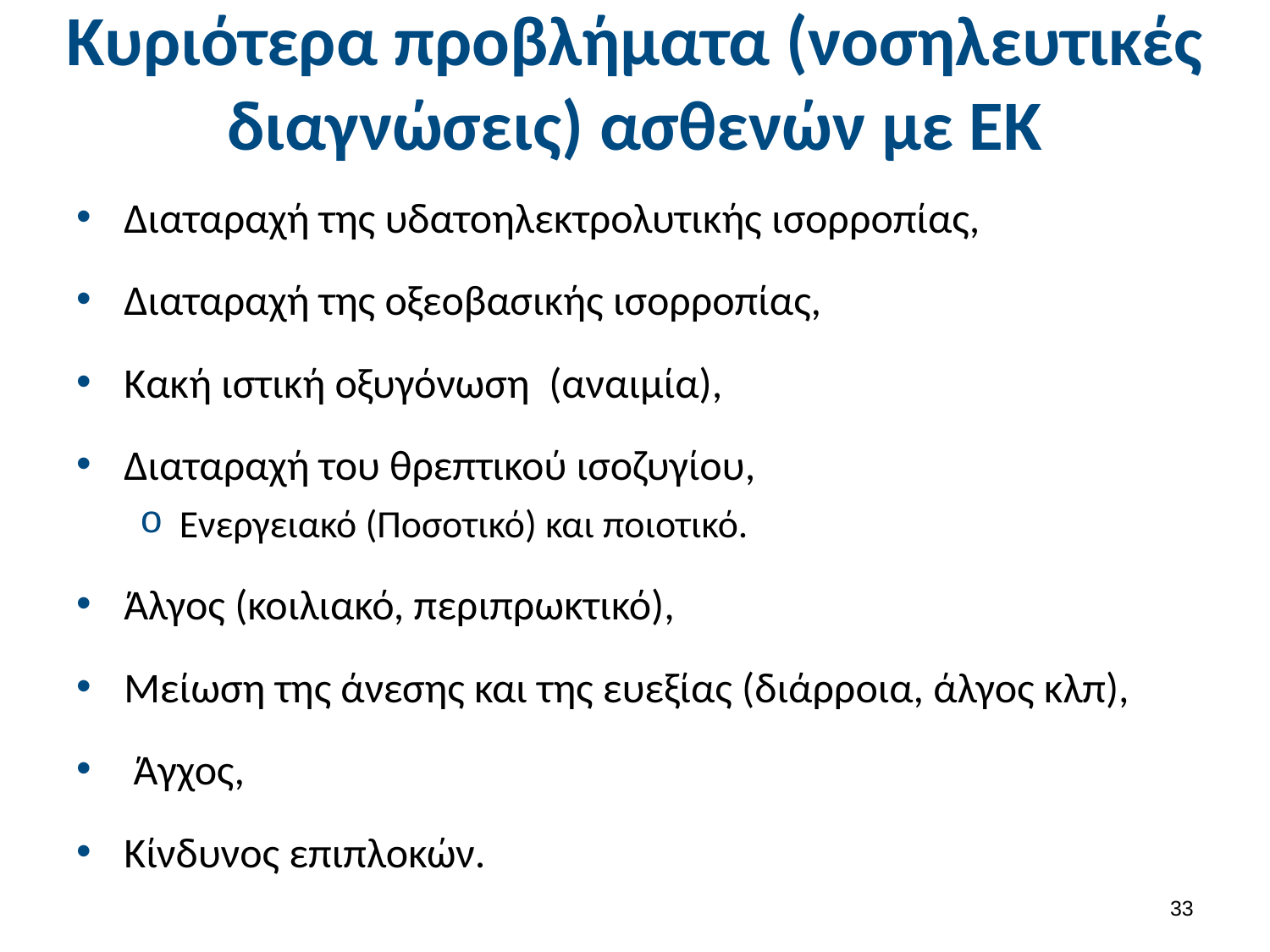

# Κυριότερα προβλήματα (νοσηλευτικές διαγνώσεις) ασθενών με ΕΚ
Διαταραχή της υδατοηλεκτρολυτικής ισορροπίας,
Διαταραχή της οξεοβασικής ισορροπίας,
Κακή ιστική οξυγόνωση  (αναιμία),
Διαταραχή του θρεπτικού ισοζυγίου,
Ενεργειακό (Ποσοτικό) και ποιοτικό.
Άλγος (κοιλιακό, περιπρωκτικό),
Μείωση της άνεσης και της ευεξίας (διάρροια, άλγος κλπ),
 Άγχος,
Κίνδυνος επιπλοκών.

33